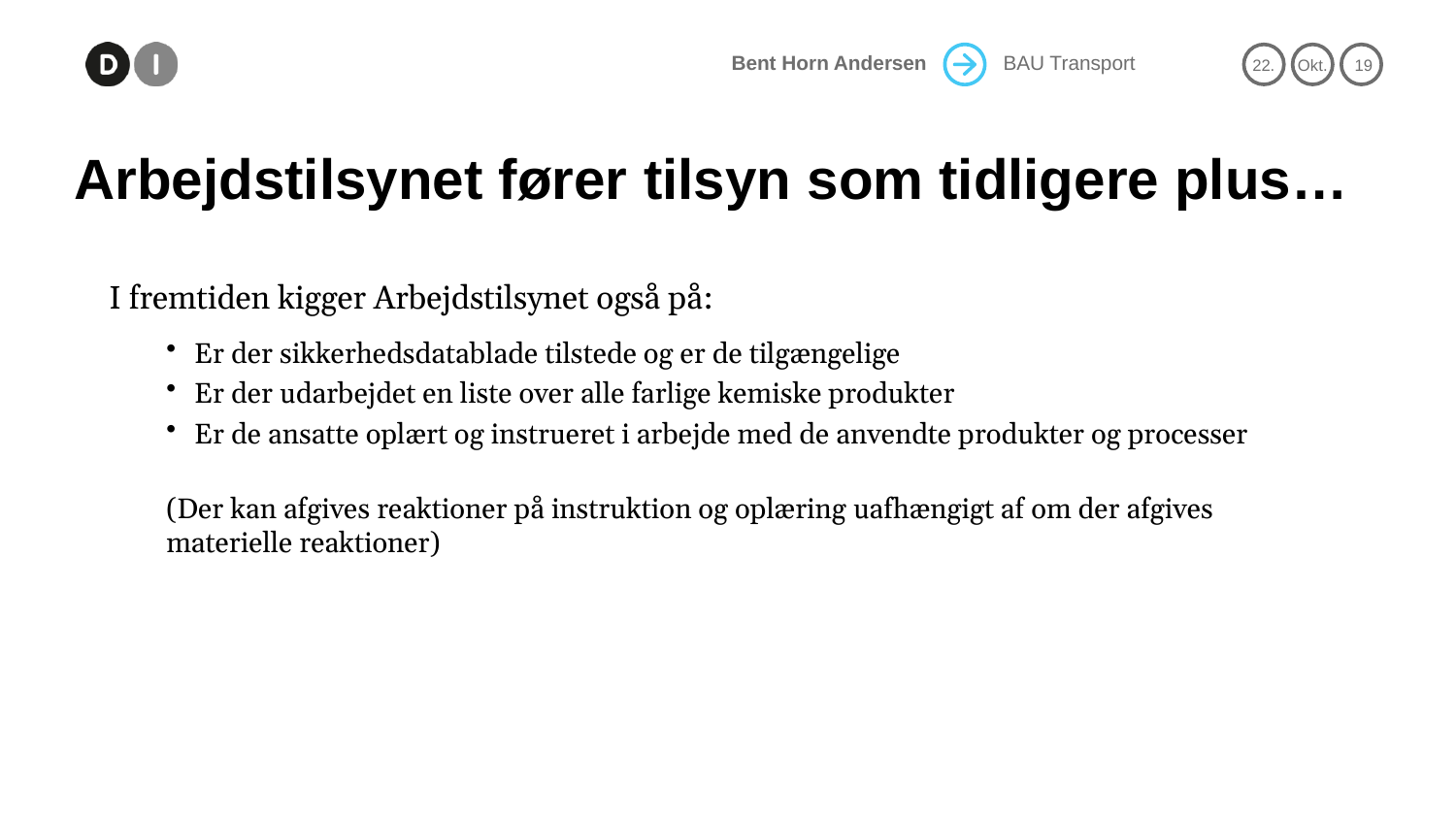

# Arbejdstilsynet fører tilsyn som tidligere plus…
I fremtiden kigger Arbejdstilsynet også på:
Er der sikkerhedsdatablade tilstede og er de tilgængelige
Er der udarbejdet en liste over alle farlige kemiske produkter
Er de ansatte oplært og instrueret i arbejde med de anvendte produkter og processer
(Der kan afgives reaktioner på instruktion og oplæring uafhængigt af om der afgives materielle reaktioner)